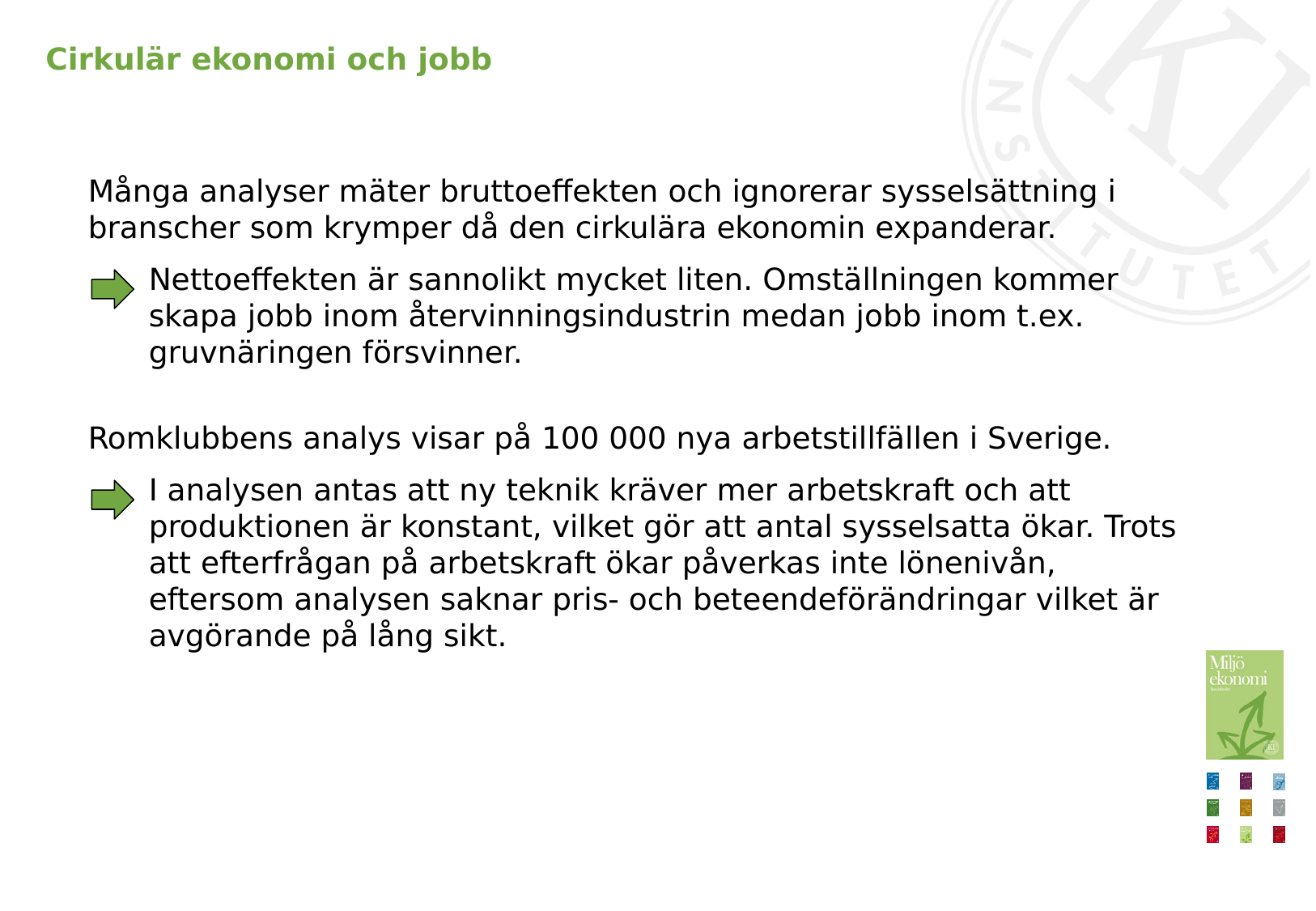

# Cirkulär ekonomi och jobb

Många analyser mäter bruttoeffekten och ignorerar sysselsättning i branscher som krymper då den cirkulära ekonomin expanderar.
Nettoeffekten är sannolikt mycket liten. Omställningen kommer skapa jobb inom återvinningsindustrin medan jobb inom t.ex. gruvnäringen försvinner.

Romklubbens analys visar på 100 000 nya arbetstillfällen i Sverige.
I analysen antas att ny teknik kräver mer arbetskraft och att produktionen är konstant, vilket gör att antal sysselsatta ökar. Trots att efterfrågan på arbetskraft ökar påverkas inte lönenivån, eftersom analysen saknar pris- och beteendeförändringar vilket är avgörande på lång sikt.